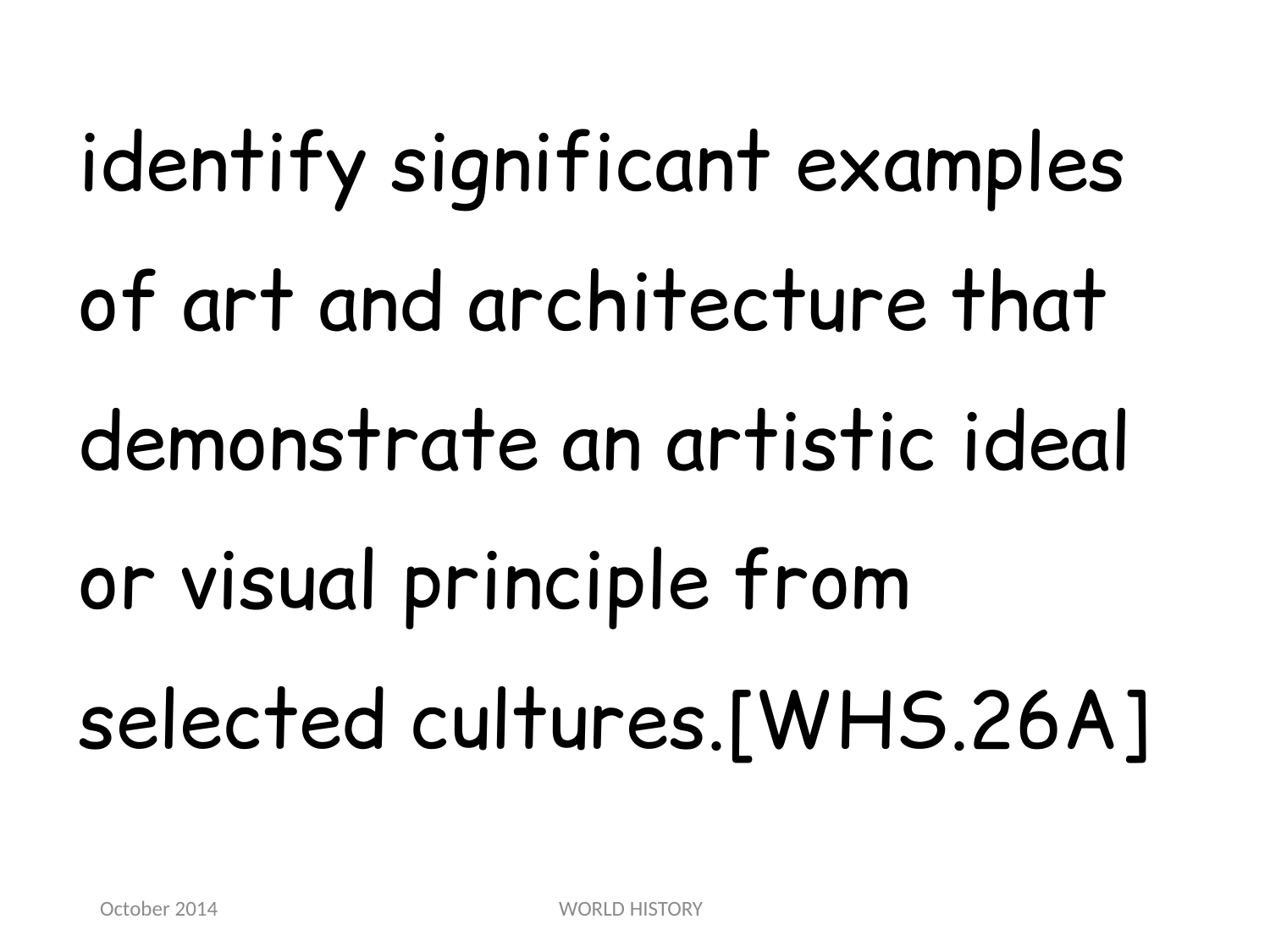

identify significant examples of art and architecture that demonstrate an artistic ideal or visual principle from selected cultures.[WHS.26A]
October 2014
WORLD HISTORY